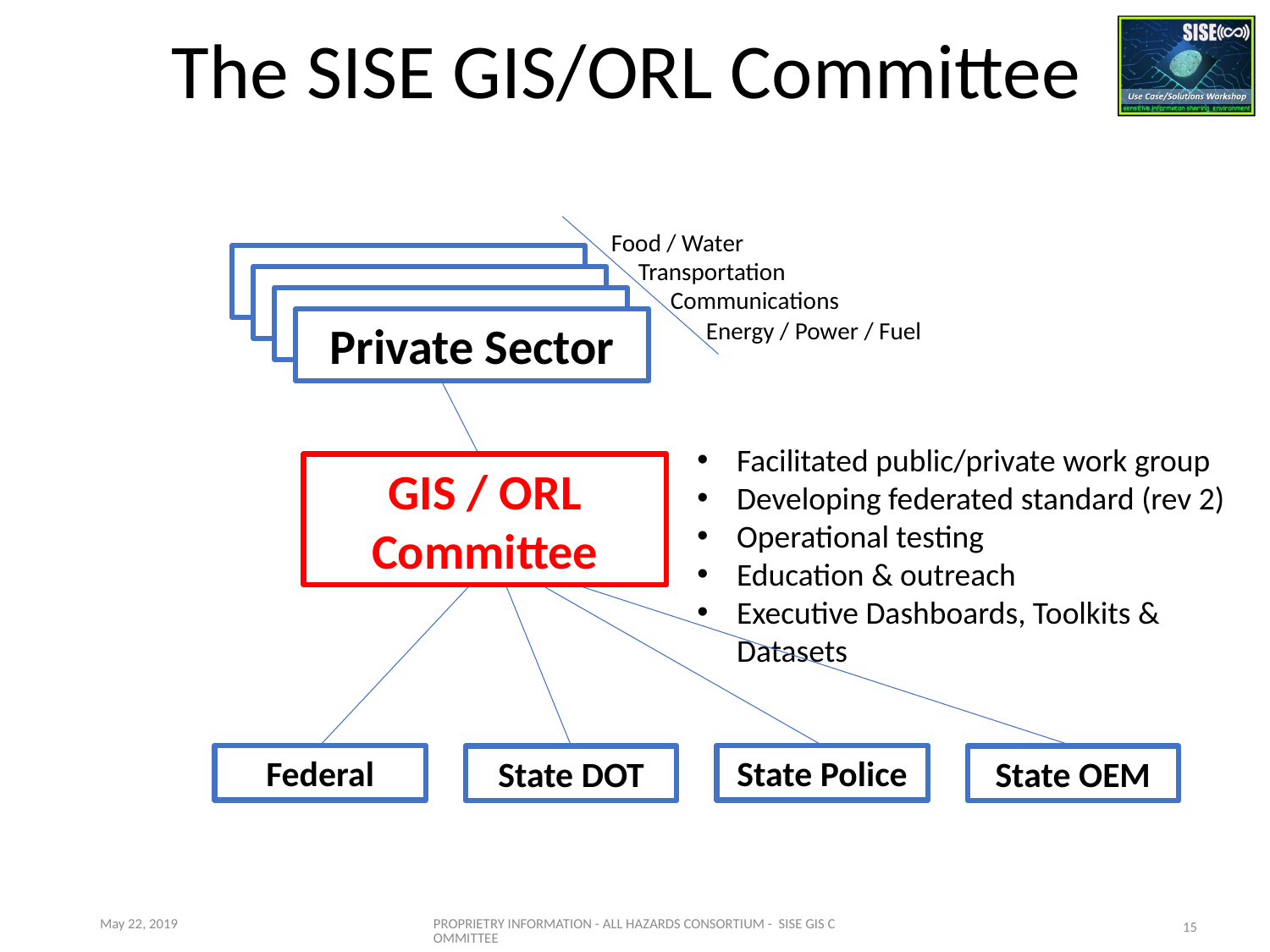

# The SISE GIS/ORL Committee
Food / Water
Private Sector
Transportation
Private Sector
Communications
Private Sector
Energy / Power / Fuel
Private Sector
Facilitated public/private work group
Developing federated standard (rev 2)
Operational testing
Education & outreach
Executive Dashboards, Toolkits & Datasets
GIS / ORL Committee
Federal
State Police
State OEM
State DOT
May 22, 2019
PROPRIETRY INFORMATION - ALL HAZARDS CONSORTIUM -  SISE GIS COMMITTEE
15